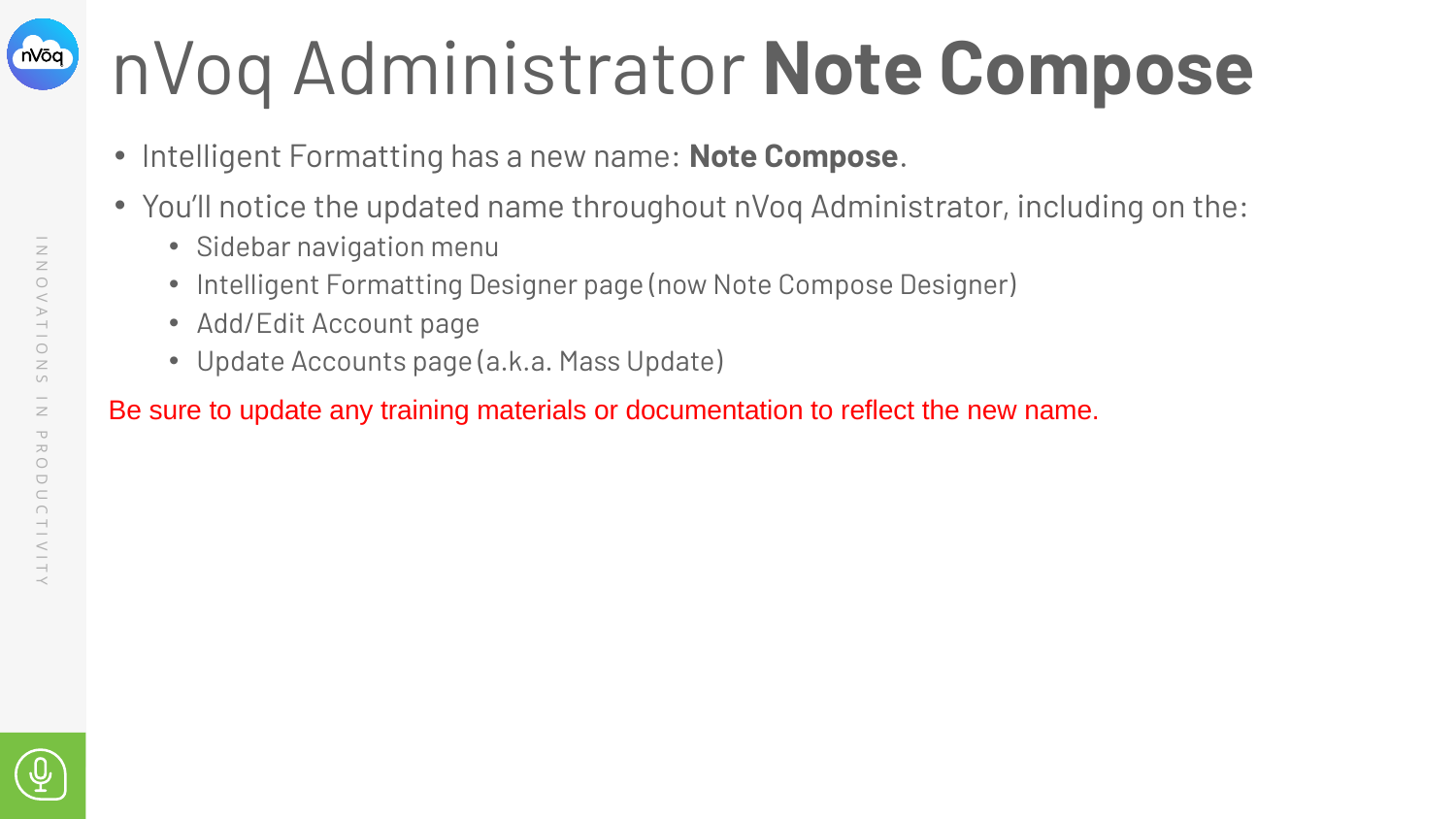

# nVoq Administrator Note Compose
Intelligent Formatting has a new name: Note Compose.
You’ll notice the updated name throughout nVoq Administrator, including on the:
Sidebar navigation menu
Intelligent Formatting Designer page (now Note Compose Designer)
Add/Edit Account page
Update Accounts page (a.k.a. Mass Update)
Be sure to update any training materials or documentation to reflect the new name.